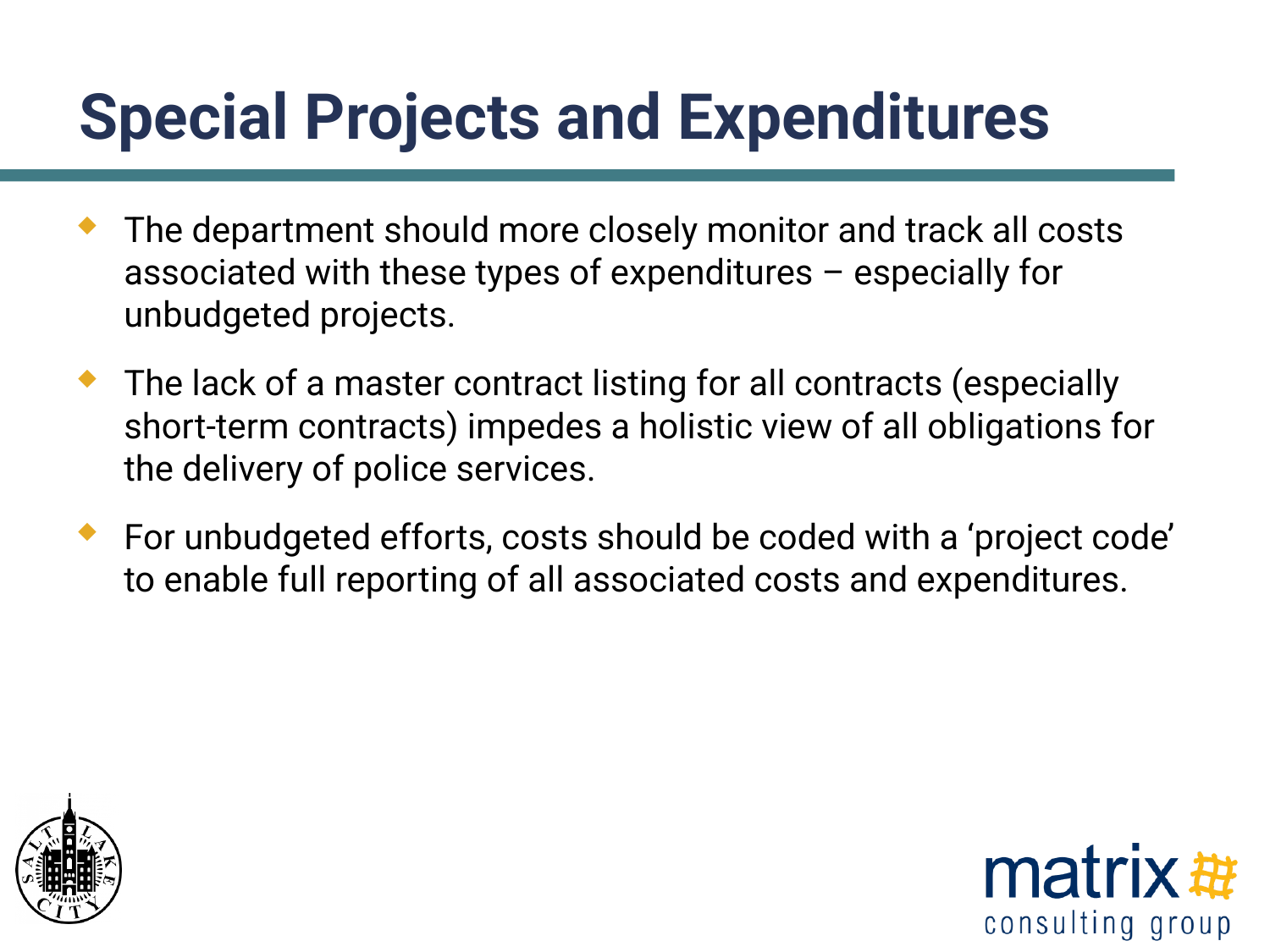

# Special Projects and Expenditures
The department should more closely monitor and track all costs associated with these types of expenditures – especially for unbudgeted projects.
The lack of a master contract listing for all contracts (especially short-term contracts) impedes a holistic view of all obligations for the delivery of police services.
For unbudgeted efforts, costs should be coded with a ‘project code’ to enable full reporting of all associated costs and expenditures.